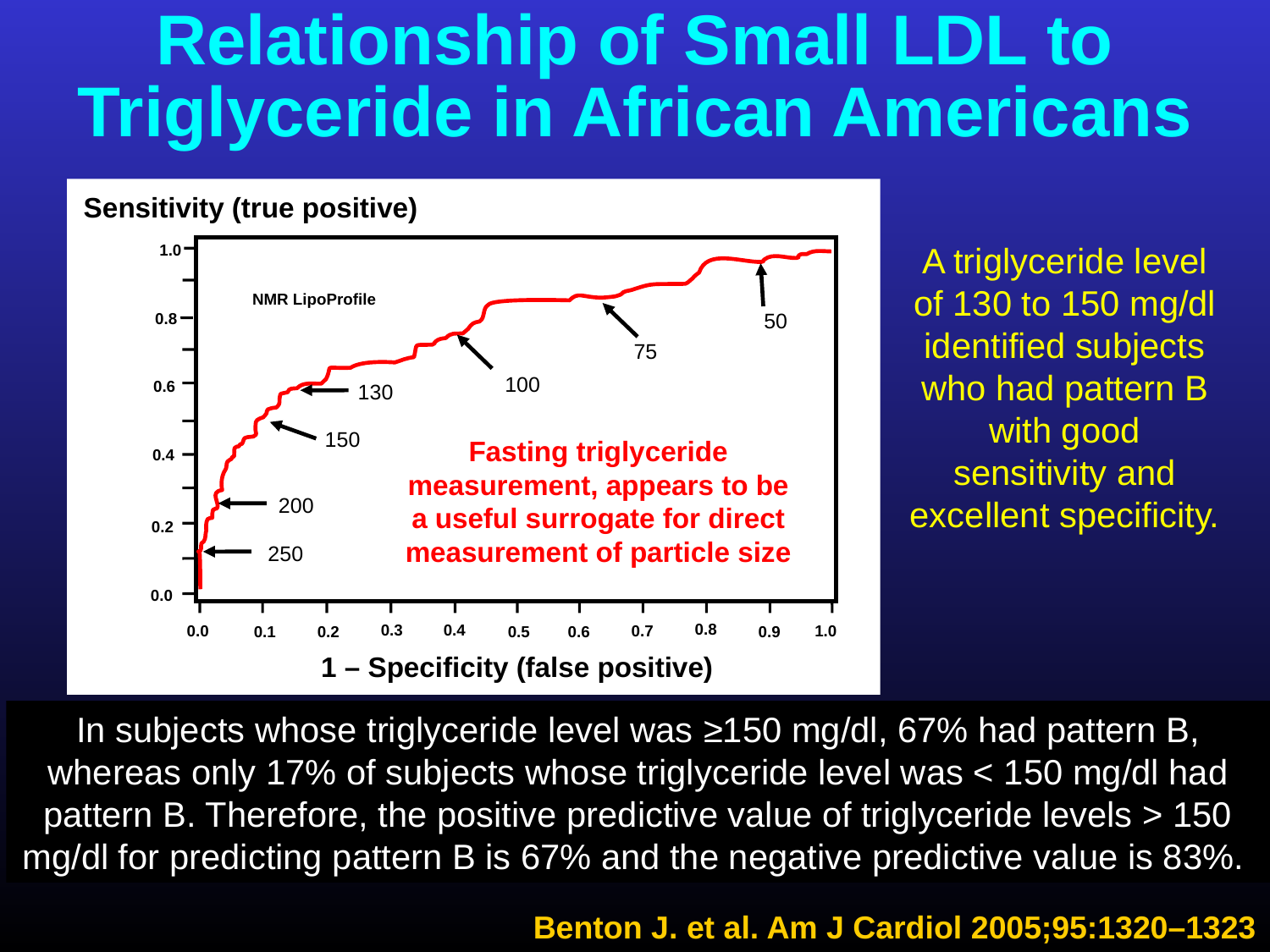

# Relationship of Small LDL to Triglyceride in African Americans

Sensitivity (true positive)
A triglyceride level of 130 to 150 mg/dl identified subjects who had pattern B with good sensitivity and excellent specificity.
1.0

NMR LipoProfile
50
0.8

75

100
0.6
130

150

Fasting triglyceride measurement, appears to be a useful surrogate for direct measurement of particle size
0.4

200

0.2

250

0.0

0.8
0.3
0.4
0.0
0.7
1.0
0.1
0.2
0.5
0.6
0.9
1 – Specificity (false positive)
In subjects whose triglyceride level was ≥150 mg/dl, 67% had pattern B, whereas only 17% of subjects whose triglyceride level was < 150 mg/dl had pattern B. Therefore, the positive predictive value of triglyceride levels > 150 mg/dl for predicting pattern B is 67% and the negative predictive value is 83%.
Benton J. et al. Am J Cardiol 2005;95:1320–1323